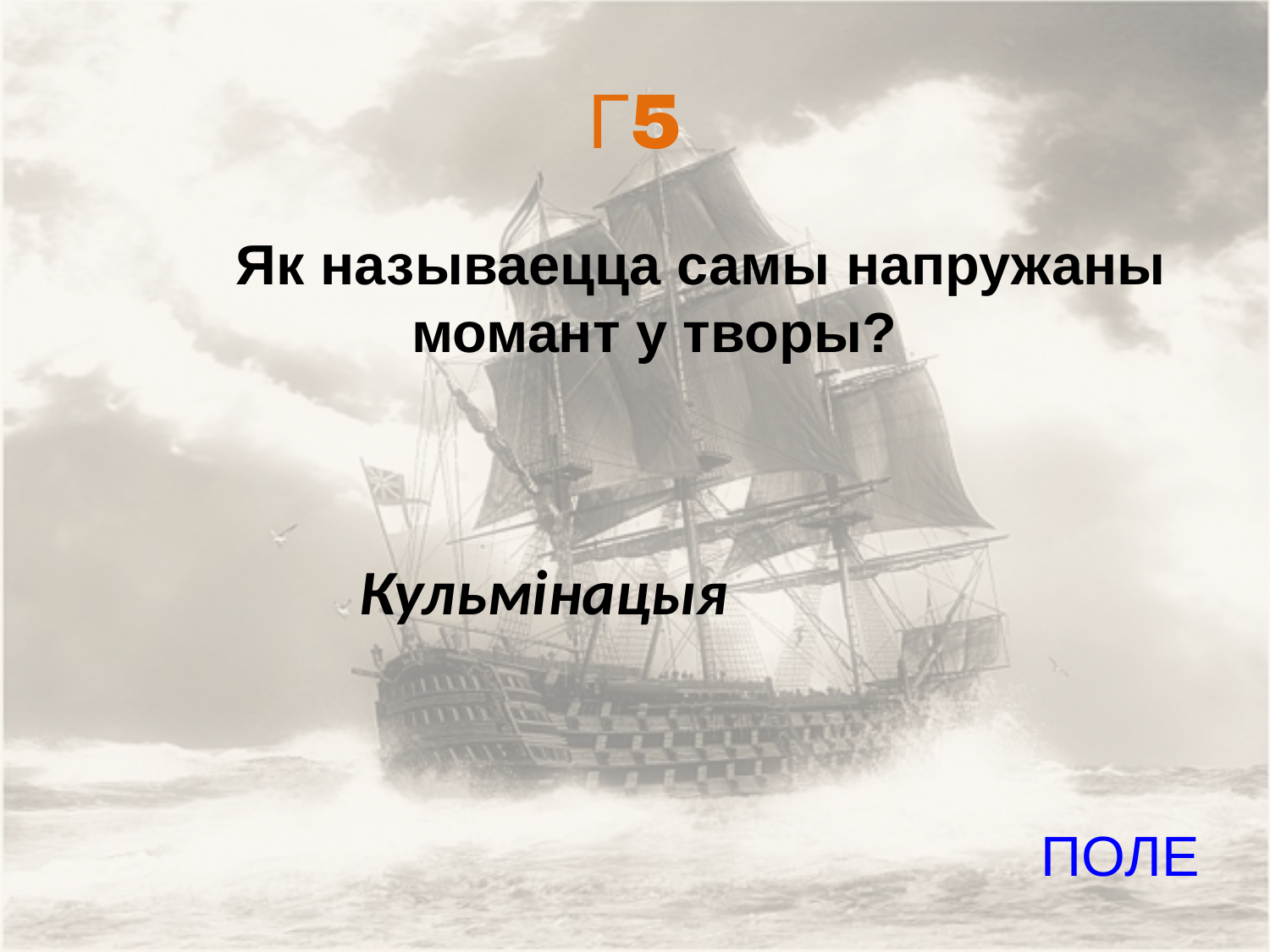

# Г5
Як называецца самы напружаны момант у творы?
Кульмінацыя
ПОЛЕ